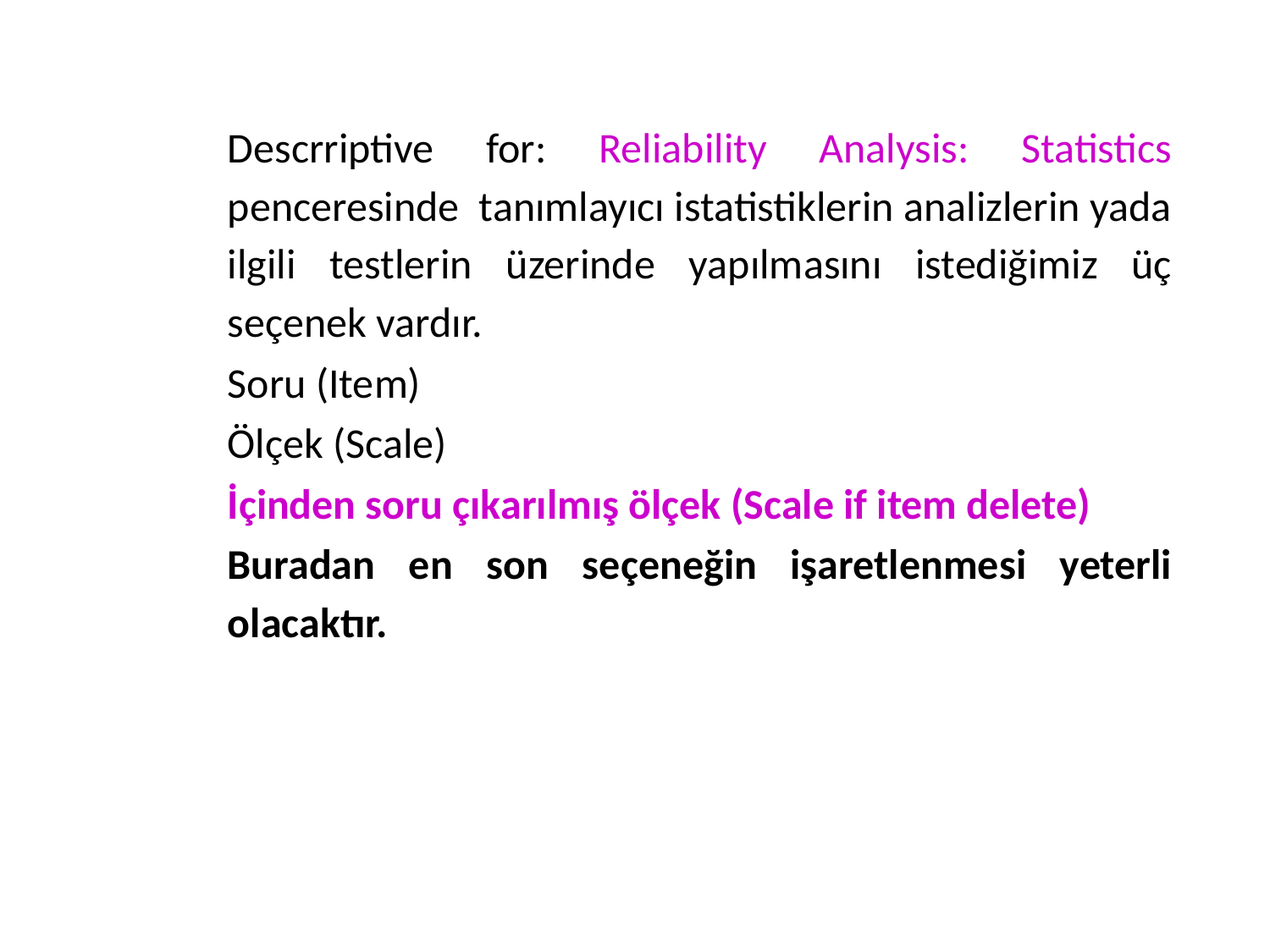

Descrriptive for: Reliability Analysis: Statistics penceresinde  tanımlayıcı istatistiklerin analizlerin yada ilgili testlerin üzerinde yapılmasını istediğimiz üç seçenek vardır.
Soru (Item)
Ölçek (Scale)
İçinden soru çıkarılmış ölçek (Scale if item delete)
Buradan en son seçeneğin işaretlenmesi yeterli olacaktır.